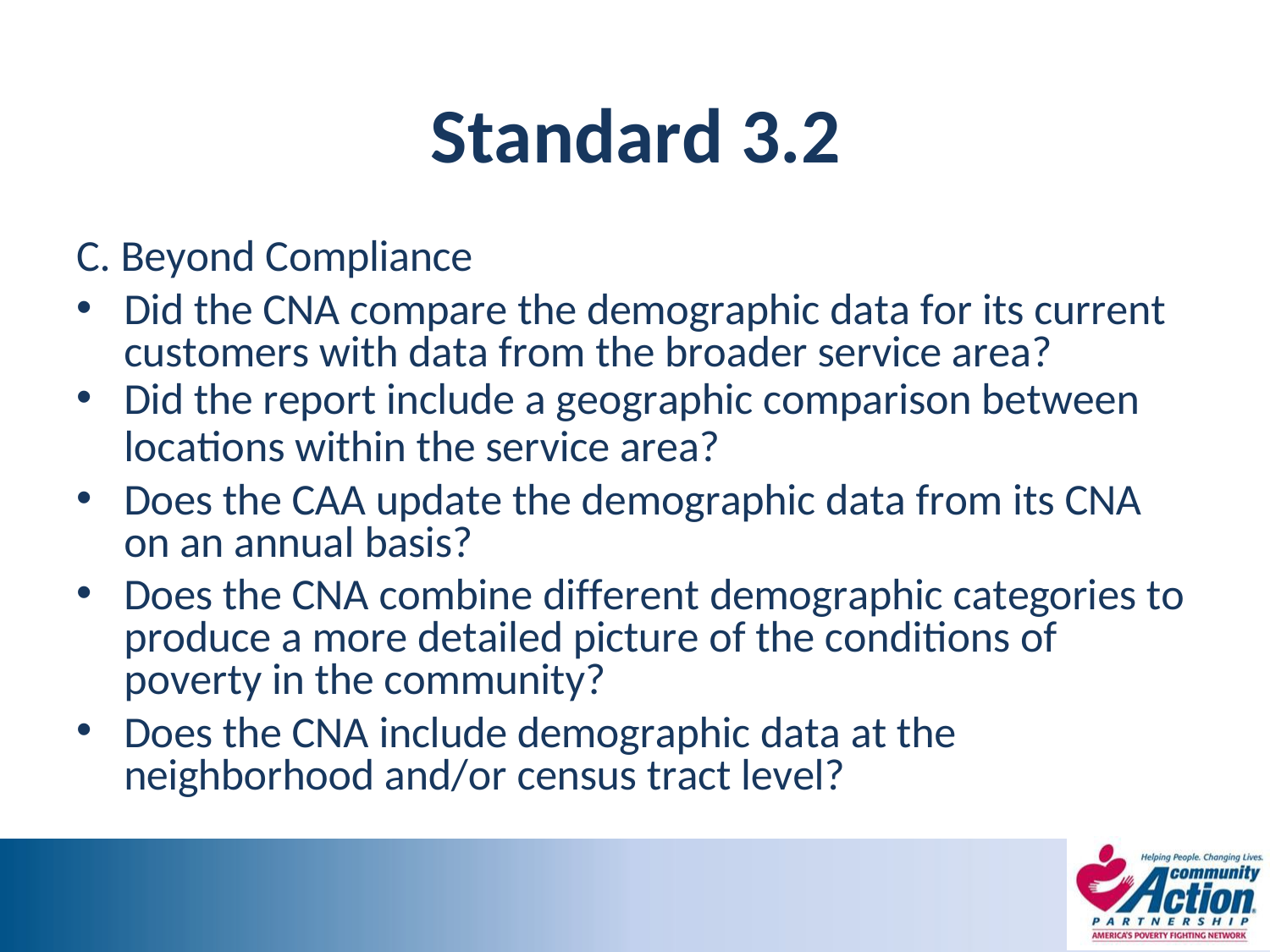

# Standard 3.2
C. Beyond Compliance
Did the CNA compare the demographic data for its current customers with data from the broader service area?
Did the report include a geographic comparison between
locations within the service area?
Does the CAA update the demographic data from its CNA on an annual basis?
Does the CNA combine different demographic categories to produce a more detailed picture of the conditions of poverty in the community?
Does the CNA include demographic data at the neighborhood and/or census tract level?